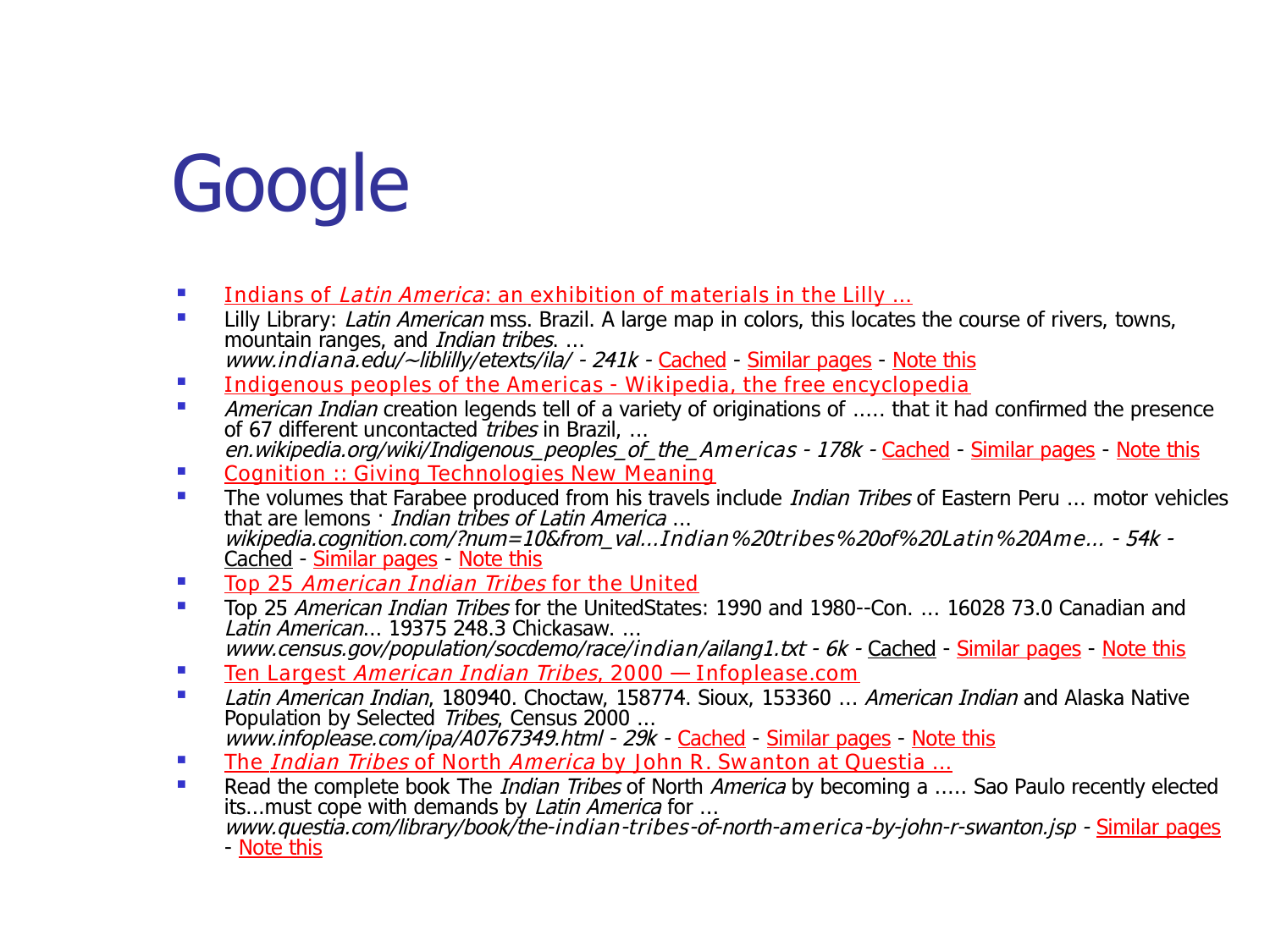

# Google
Indians of Latin America: an exhibition of materials in the Lilly ...
Lilly Library: Latin American mss. Brazil. A large map in colors, this locates the course of rivers, towns, mountain ranges, and Indian tribes. ...
www.indiana.edu/~liblilly/etexts/ila/ - 241k - Cached - Similar pages - Note this
Indigenous peoples of the Americas - Wikipedia, the free encyclopedia
American Indian creation legends tell of a variety of originations of ..... that it had confirmed the presence of 67 different uncontacted tribes in Brazil, ...
en.wikipedia.org/wiki/Indigenous_peoples_of_the_Americas - 178k - Cached - Similar pages - Note this
Cognition :: Giving Technologies New Meaning
The volumes that Farabee produced from his travels include Indian Tribes of Eastern Peru ... motor vehicles that are lemons · Indian tribes of Latin America ...
wikipedia.cognition.com/?num=10&from_val...Indian%20tribes%20of%20Latin%20Ame... - 54k - Cached - Similar pages - Note this
Top 25 American Indian Tribes for the United
Top 25 American Indian Tribes for the UnitedStates: 1990 and 1980--Con. ... 16028 73.0 Canadian and Latin American... 19375 248.3 Chickasaw. ...
www.census.gov/population/socdemo/race/indian/ailang1.txt - 6k - Cached - Similar pages - Note this
Ten Largest American Indian Tribes, 2000 — Infoplease.com
Latin American Indian, 180940. Choctaw, 158774. Sioux, 153360 ... American Indian and Alaska Native Population by Selected Tribes, Census 2000 ...
www.infoplease.com/ipa/A0767349.html - 29k - Cached - Similar pages - Note this
The Indian Tribes of North America by John R. Swanton at Questia ...
Read the complete book The Indian Tribes of North America by becoming a ..... Sao Paulo recently elected its...must cope with demands by Latin America for ...
www.questia.com/library/book/the-indian-tribes-of-north-america-by-john-r-swanton.jsp - Similar pages - Note this